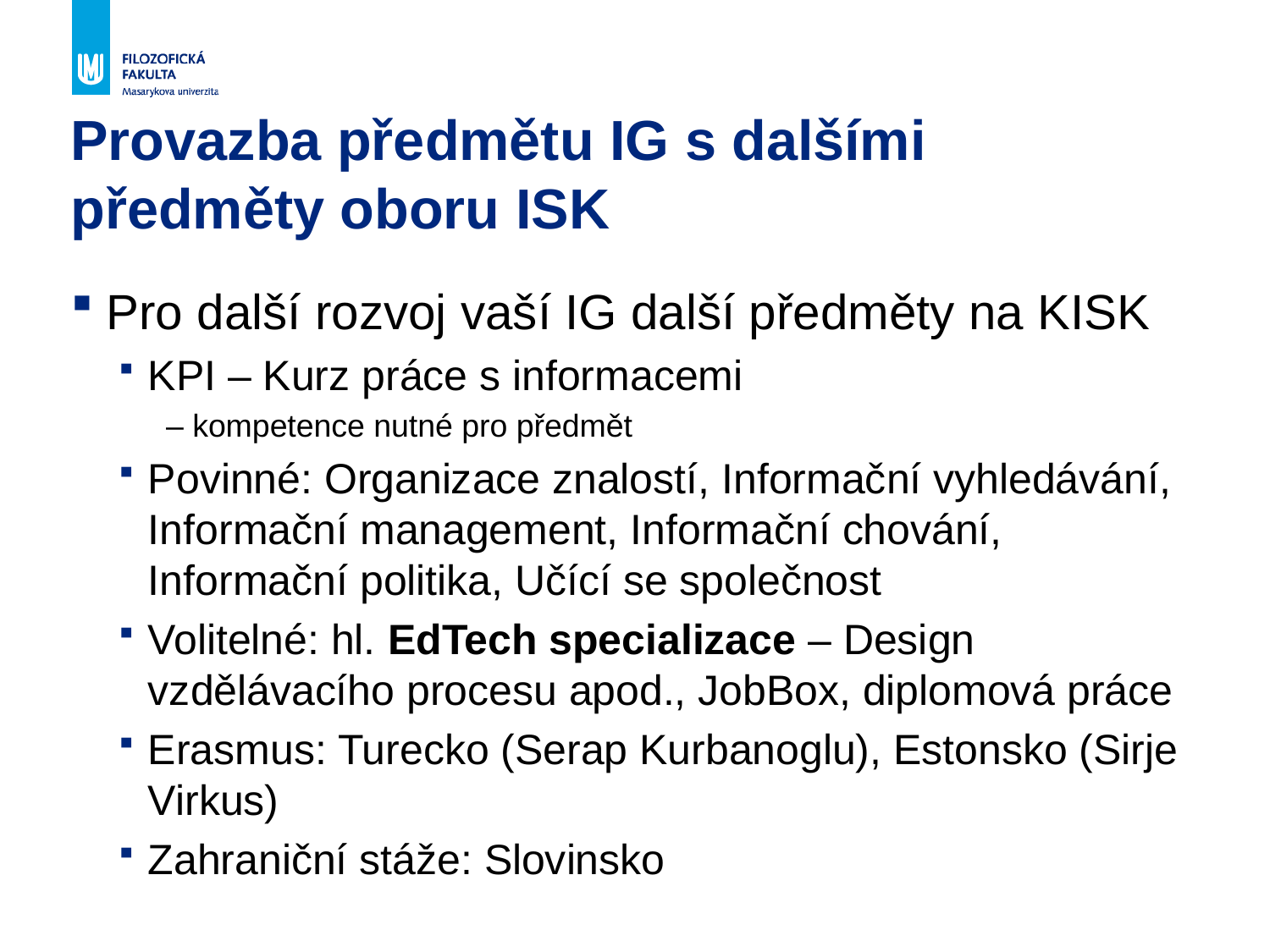

# Provazba předmětu IG s dalšími předměty oboru ISK
Pro další rozvoj vaší IG další předměty na KISK
KPI – Kurz práce s informacemi
– kompetence nutné pro předmět
Povinné: Organizace znalostí, Informační vyhledávání, Informační management, Informační chování, Informační politika, Učící se společnost
Volitelné: hl. EdTech specializace – Design vzdělávacího procesu apod., JobBox, diplomová práce
Erasmus: Turecko (Serap Kurbanoglu), Estonsko (Sirje Virkus)
Zahraniční stáže: Slovinsko